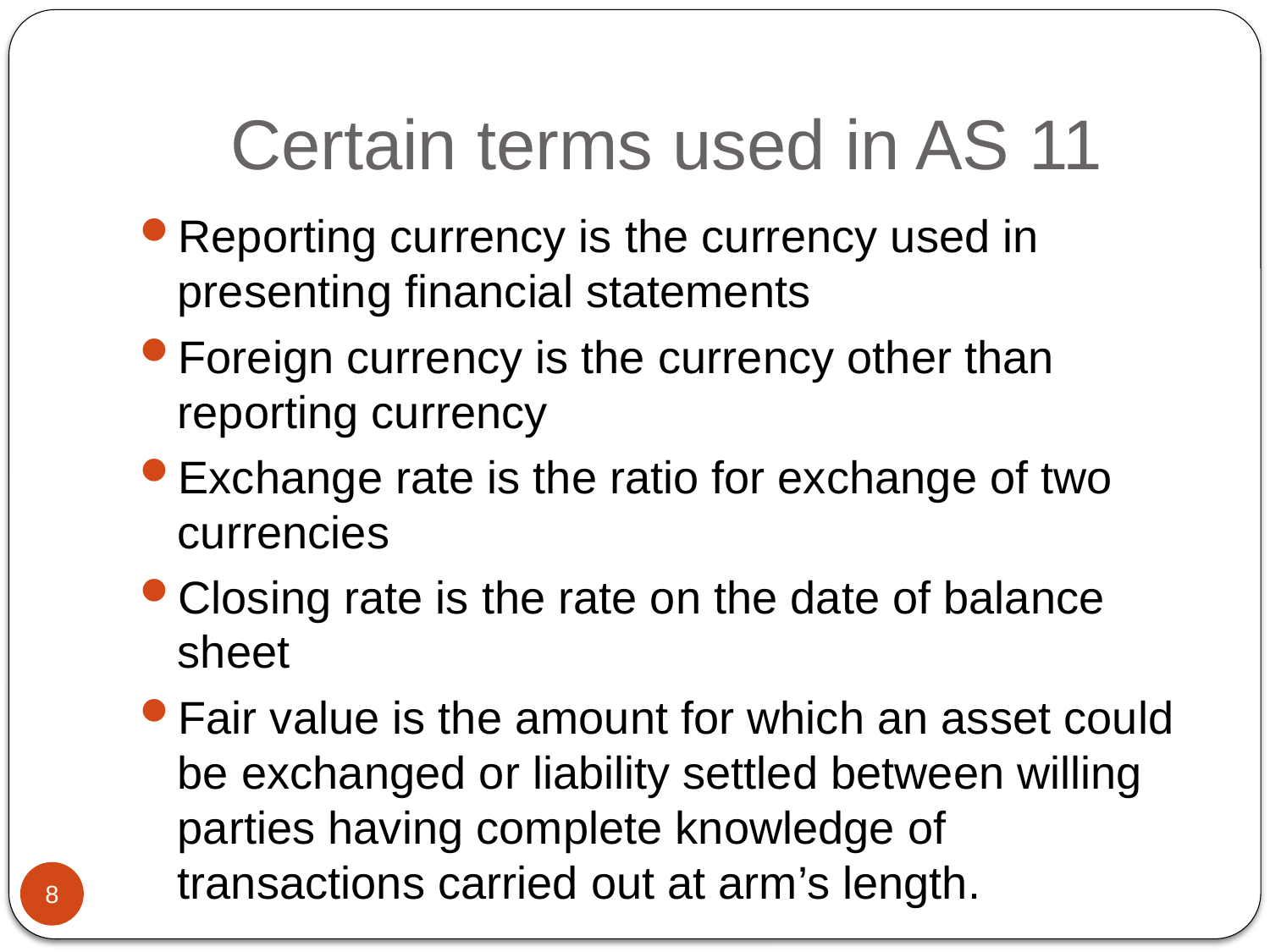

# Certain terms used in AS 11
Reporting currency is the currency used in presenting financial statements
Foreign currency is the currency other than reporting currency
Exchange rate is the ratio for exchange of two currencies
Closing rate is the rate on the date of balance sheet
Fair value is the amount for which an asset could be exchanged or liability settled between willing parties having complete knowledge of transactions carried out at arm’s length.

8